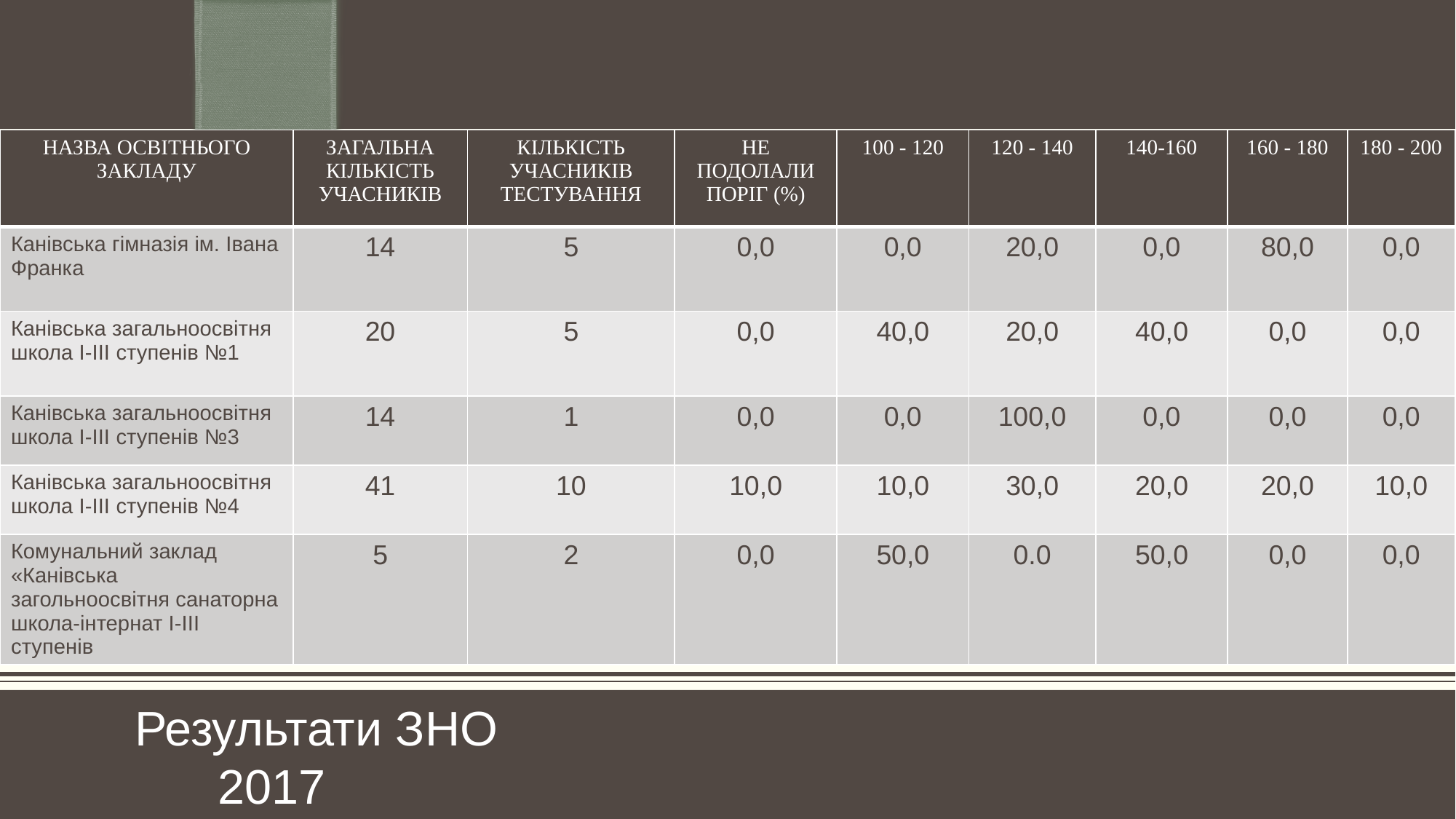

| Назва освітнього закладу | Загальна кількість учасників | Кількість учасників тестування | Не подолали поріг (%) | 100 - 120 | 120 - 140 | 140-160 | 160 - 180 | 180 - 200 |
| --- | --- | --- | --- | --- | --- | --- | --- | --- |
| Канівська гімназія ім. Івана Франка | 14 | 5 | 0,0 | 0,0 | 20,0 | 0,0 | 80,0 | 0,0 |
| Канівська загальноосвітня школа І-ІІІ ступенів №1 | 20 | 5 | 0,0 | 40,0 | 20,0 | 40,0 | 0,0 | 0,0 |
| Канівська загальноосвітня школа І-ІІІ ступенів №3 | 14 | 1 | 0,0 | 0,0 | 100,0 | 0,0 | 0,0 | 0,0 |
| Канівська загальноосвітня школа І-ІІІ ступенів №4 | 41 | 10 | 10,0 | 10,0 | 30,0 | 20,0 | 20,0 | 10,0 |
| Комунальний заклад «Канівська загольноосвітня санаторна школа-інтернат І-ІІІ ступенів | 5 | 2 | 0,0 | 50,0 | 0.0 | 50,0 | 0,0 | 0,0 |

#
2016 Результати ЗНО
2017к